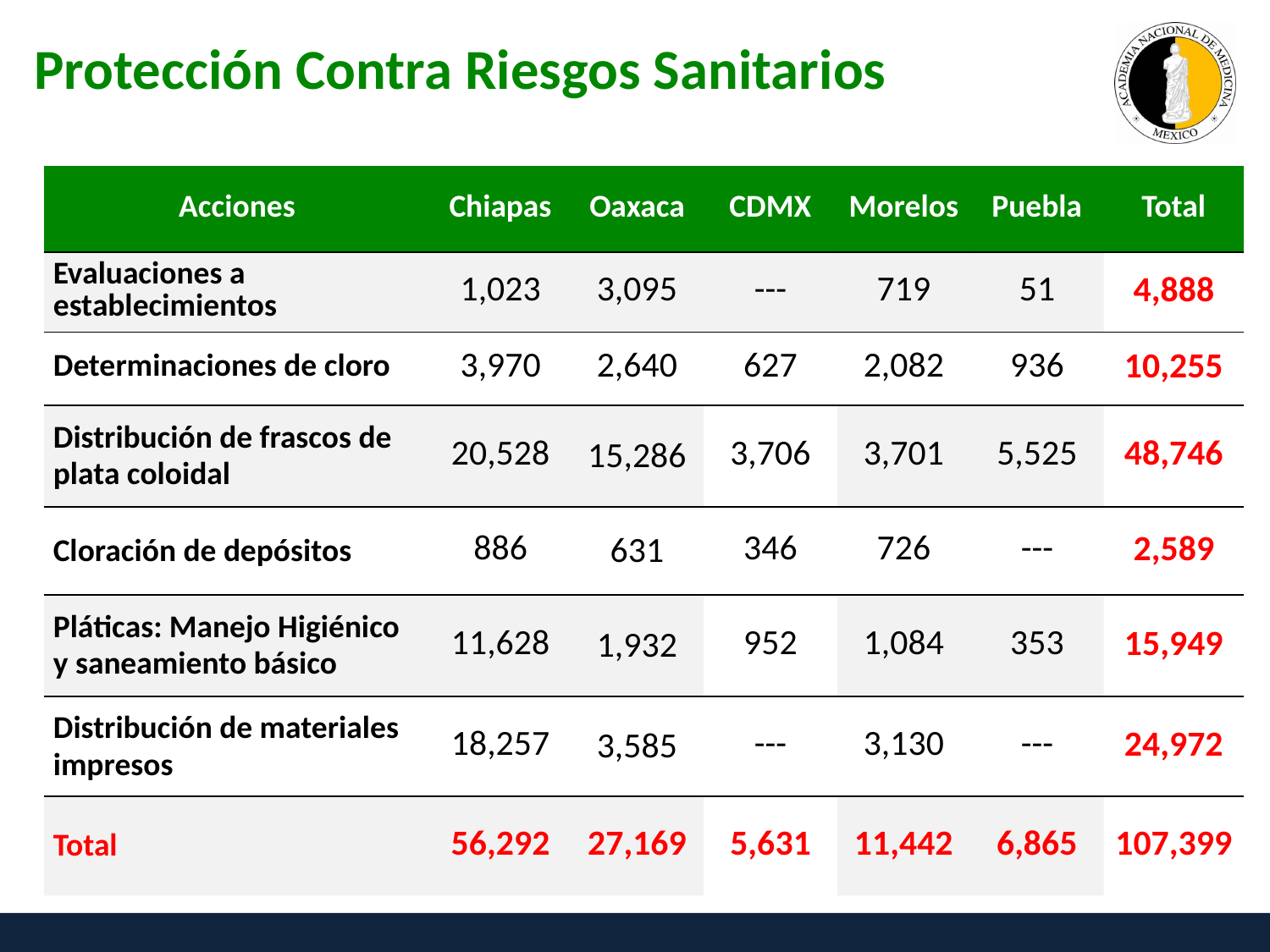

Protección Contra Riesgos Sanitarios
| Acciones | Chiapas | Oaxaca | CDMX | Morelos | Puebla | Total |
| --- | --- | --- | --- | --- | --- | --- |
| Evaluaciones a establecimientos | 1,023 | 3,095 | --- | 719 | 51 | 4,888 |
| Determinaciones de cloro | 3,970 | 2,640 | 627 | 2,082 | 936 | 10,255 |
| Distribución de frascos de plata coloidal | 20,528 | 15,286 | 3,706 | 3,701 | 5,525 | 48,746 |
| Cloración de depósitos | 886 | 631 | 346 | 726 | --- | 2,589 |
| Pláticas: Manejo Higiénico y saneamiento básico | 11,628 | 1,932 | 952 | 1,084 | 353 | 15,949 |
| Distribución de materiales impresos | 18,257 | 3,585 | --- | 3,130 | --- | 24,972 |
| Total | 56,292 | 27,169 | 5,631 | 11,442 | 6,865 | 107,399 |